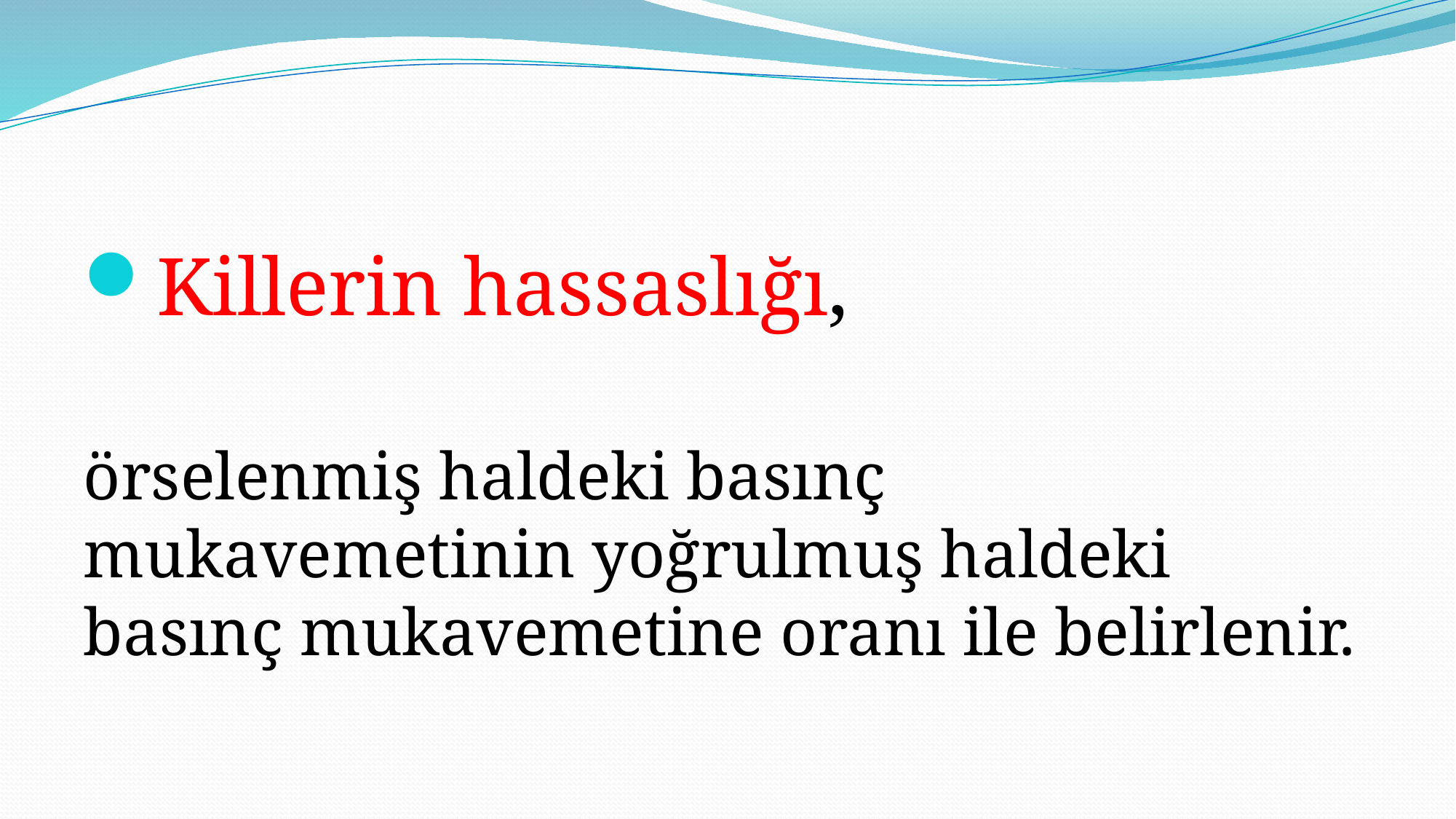

#
Killerin hassaslığı,

örselenmiş haldeki basınç mukavemetinin yoğrulmuş haldeki basınç mukavemetine oranı ile belirlenir.